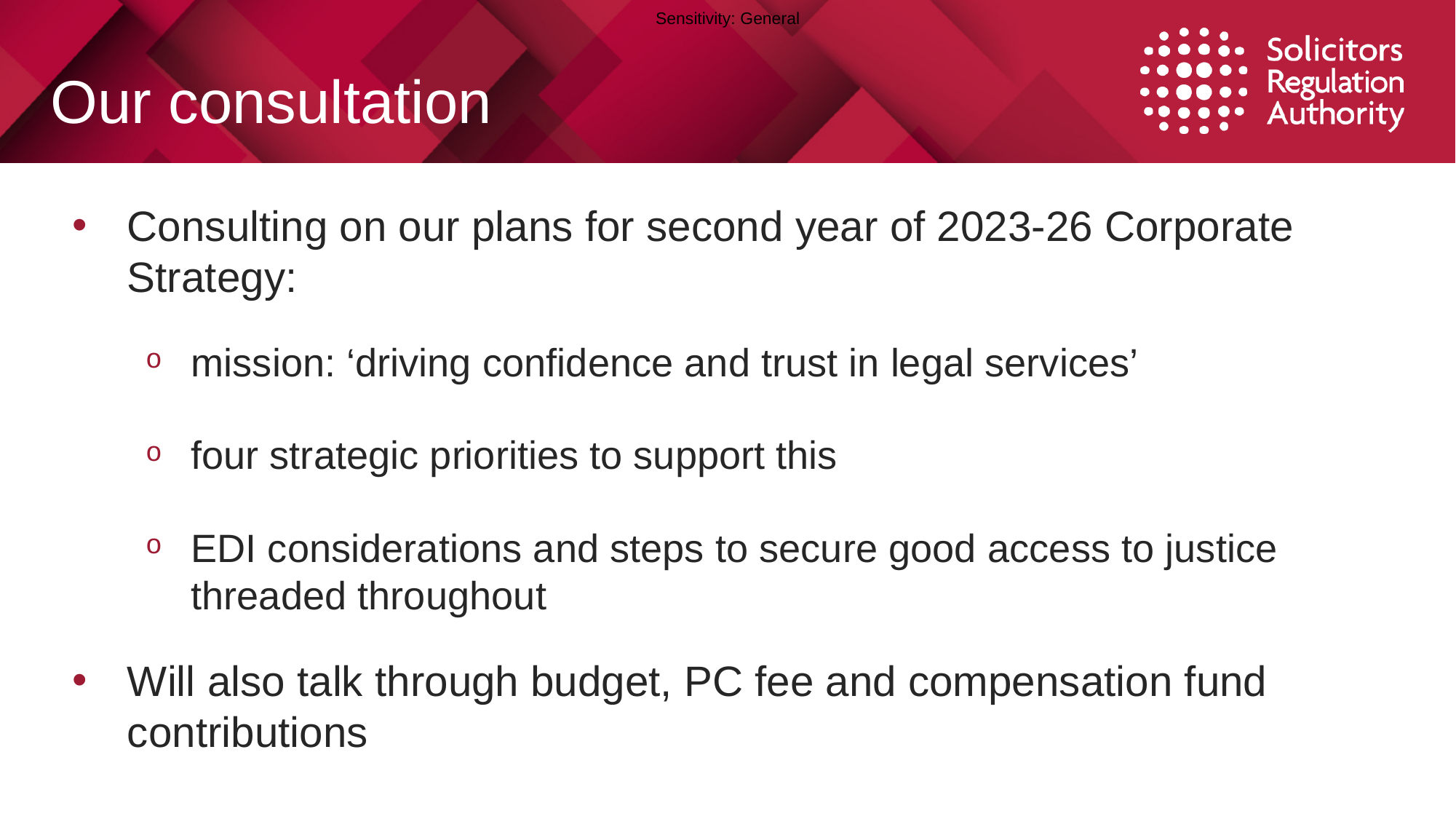

# Our consultation
Consulting on our plans for second year of 2023-26 Corporate Strategy:
mission: ‘driving confidence and trust in legal services’
four strategic priorities to support this
EDI considerations and steps to secure good access to justice threaded throughout
Will also talk through budget, PC fee and compensation fund contributions